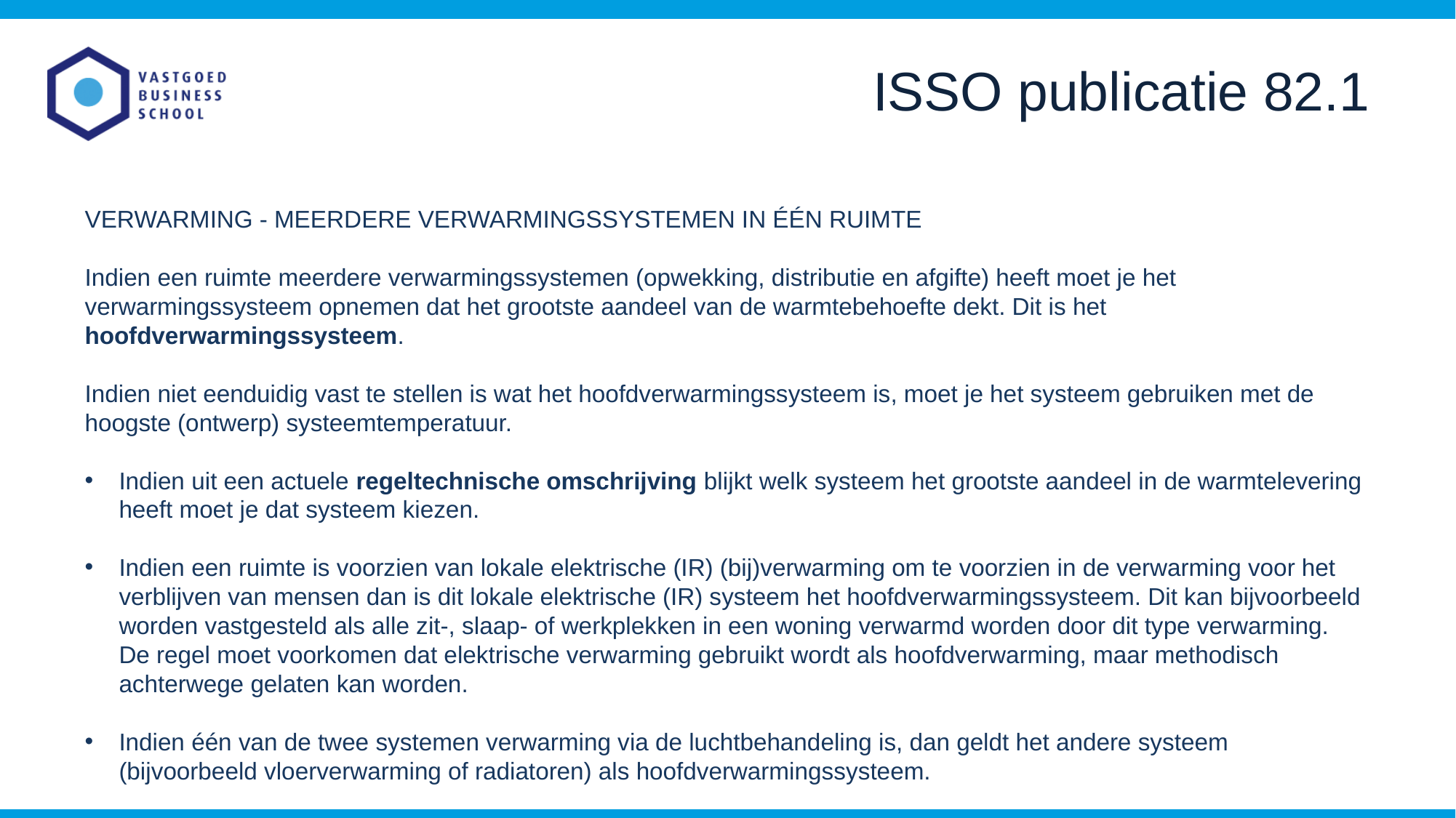

ISSO publicatie 82.1

VERWARMING - MEERDERE VERWARMINGSSYSTEMEN IN ÉÉN RUIMTE

Indien een ruimte meerdere verwarmingssystemen (opwekking, distributie en afgifte) heeft moet je het verwarmingssysteem opnemen dat het grootste aandeel van de warmtebehoefte dekt. Dit is het hoofdverwarmingssysteem.

Indien niet eenduidig vast te stellen is wat het hoofdverwarmingssysteem is, moet je het systeem gebruiken met de hoogste (ontwerp) systeemtemperatuur.

Indien uit een actuele regeltechnische omschrijving blijkt welk systeem het grootste aandeel in de warmtelevering heeft moet je dat systeem kiezen.

Indien een ruimte is voorzien van lokale elektrische (IR) (bij)verwarming om te voorzien in de verwarming voor het verblijven van mensen dan is dit lokale elektrische (IR) systeem het hoofdverwarmingssysteem. Dit kan bijvoorbeeld worden vastgesteld als alle zit-, slaap- of werkplekken in een woning verwarmd worden door dit type verwarming. De regel moet voorkomen dat elektrische verwarming gebruikt wordt als hoofdverwarming, maar methodisch achterwege gelaten kan worden.

Indien één van de twee systemen verwarming via de luchtbehandeling is, dan geldt het andere systeem (bijvoorbeeld vloerverwarming of radiatoren) als hoofdverwarmingssysteem.